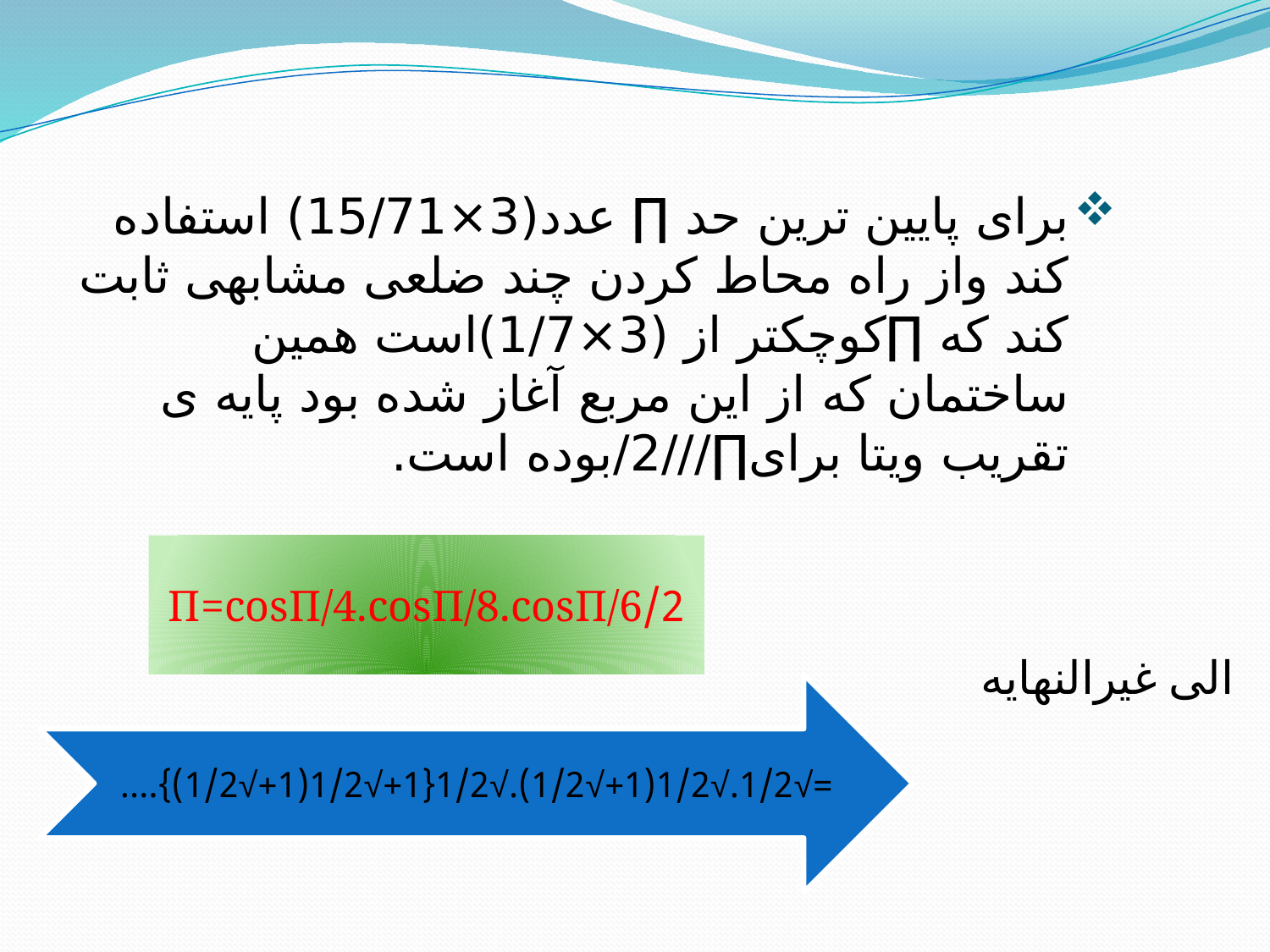

الی غیرالنهایه
برای پایین ترین حد ∏ عدد(3×15/71) استفاده كند واز راه محاط کردن چند ضلعی مشابهی ثابت کند که ∏کوچکتر از (3×1/7)است همین ساختمان که از این مربع آغاز شده بود پایه ی تقریب ویتا برای∏∕∕/2∕بوده است.
2/Π=cosΠ/4.cosΠ/8.cosΠ/6
=√1/2.√1/2(1+√1/2).√1/2{1+√1/2(1+√1/2)}….